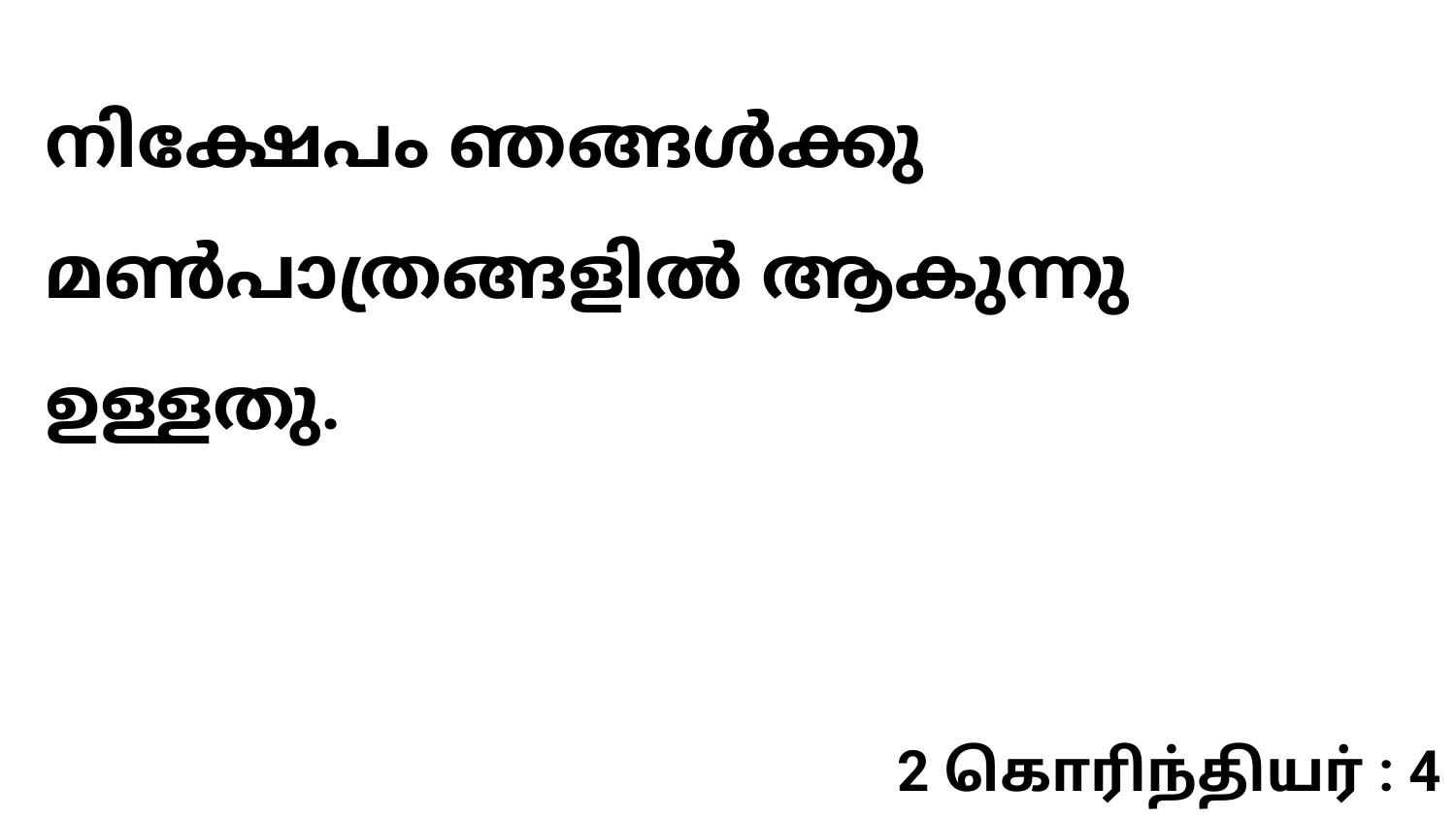

നിക്ഷേപം ഞങ്ങൾക്കു മൺപാത്രങ്ങളിൽ ആകുന്നു ഉള്ളതു.
2 கொரிந்தியர் : 4